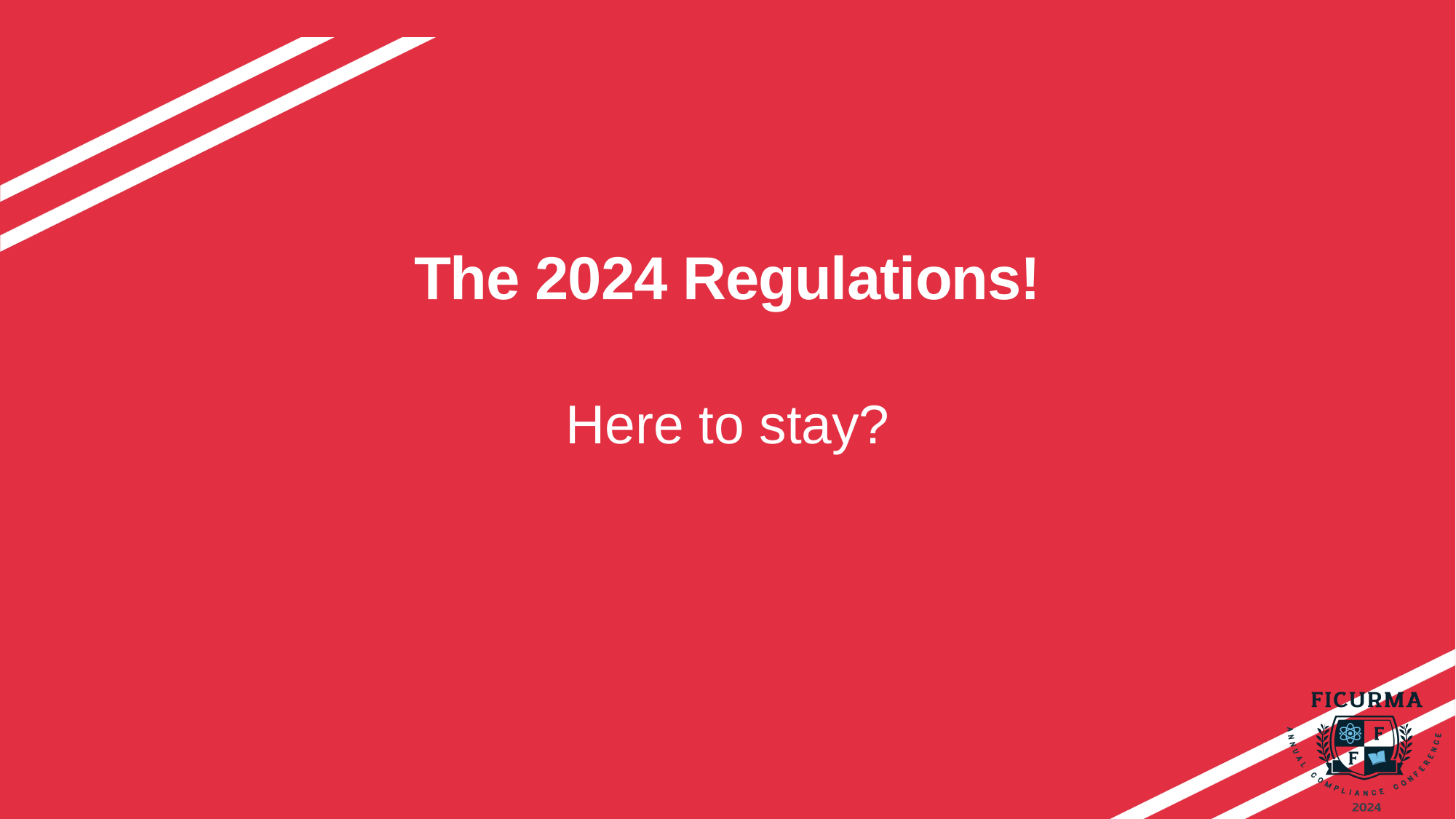

# The 2024 Regulations!
Here to stay?